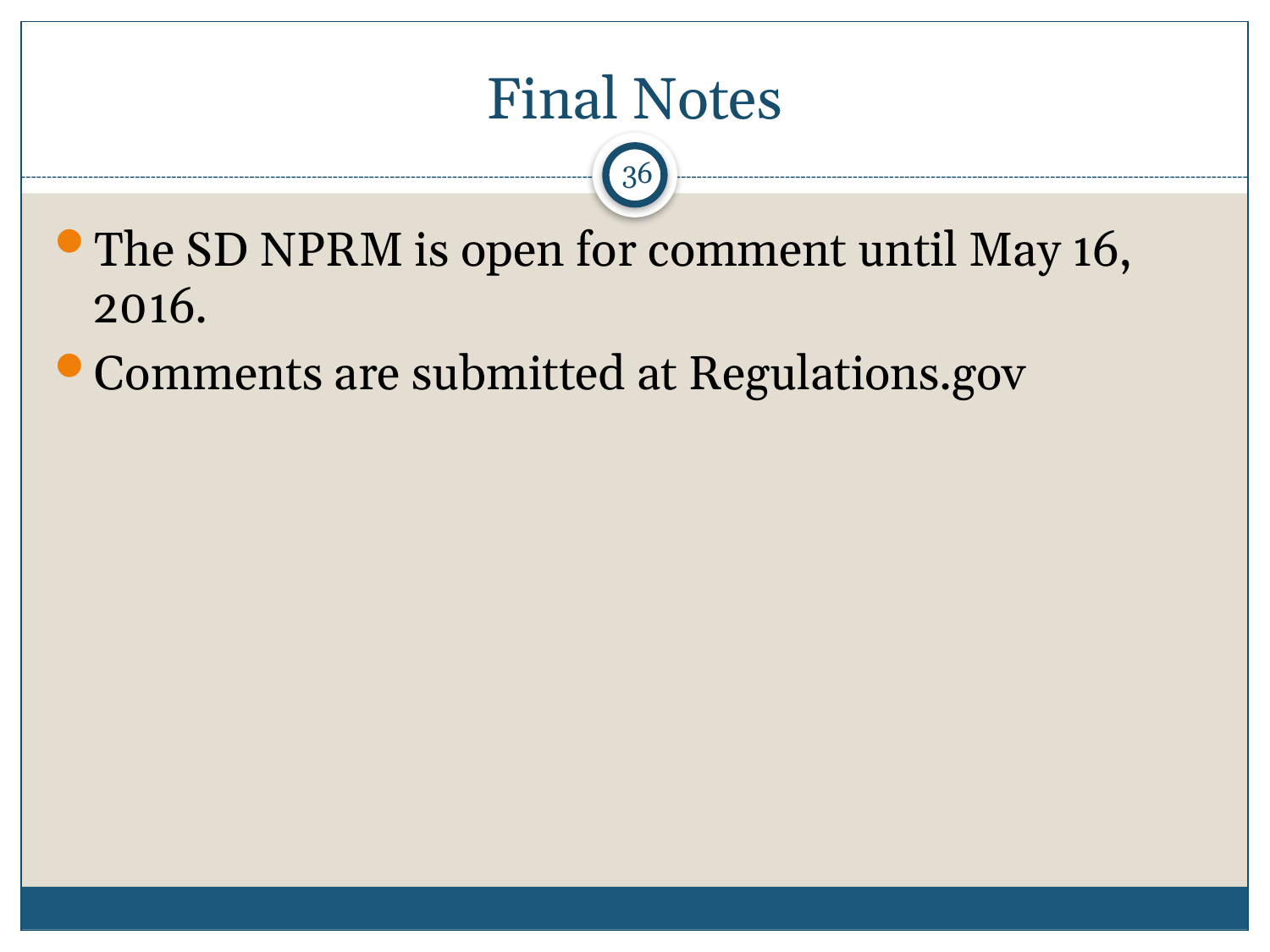

# Final Notes
36
The SD NPRM is open for comment until May 16, 2016.
Comments are submitted at Regulations.gov